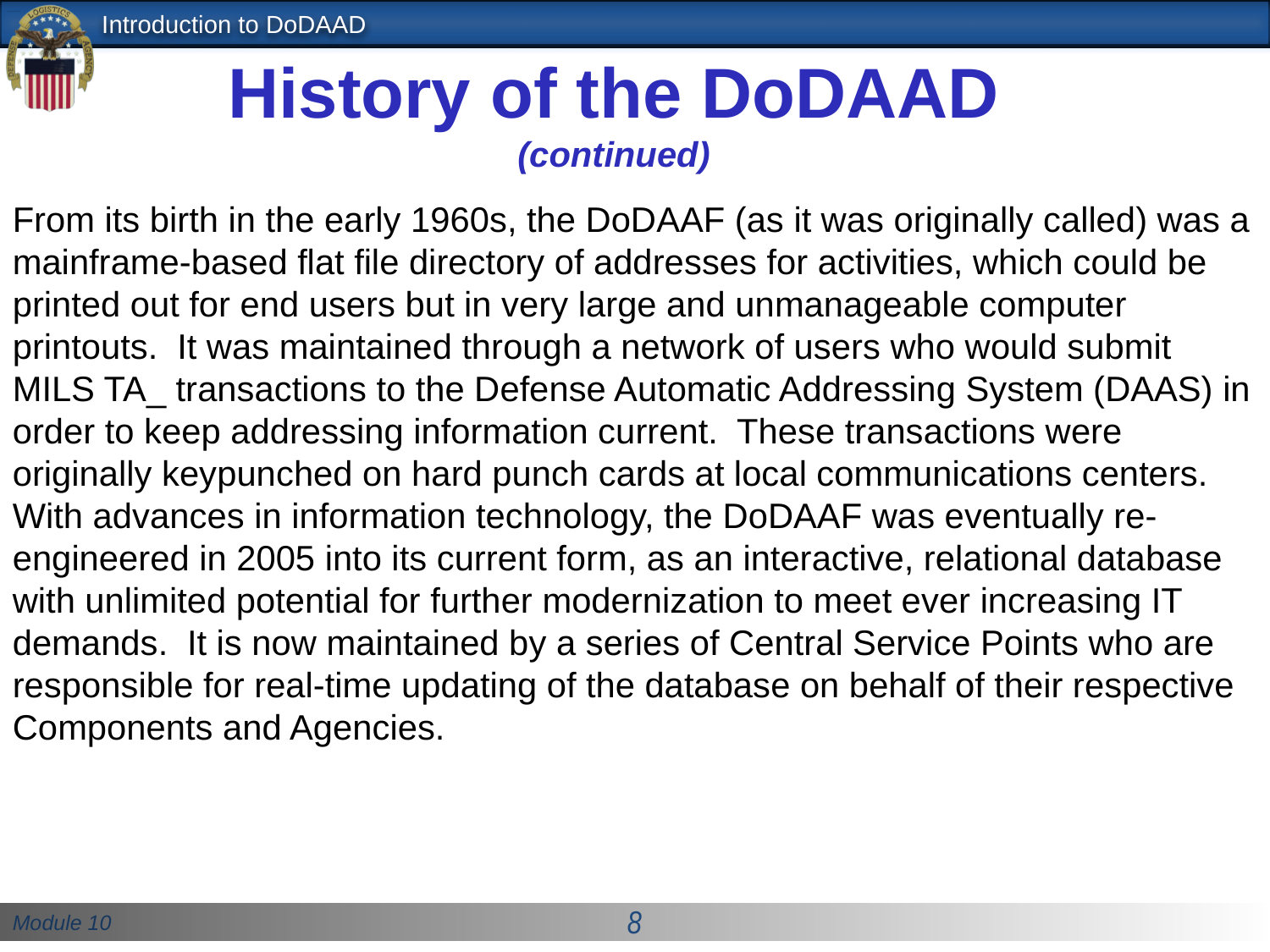

History of the DoDAAD
(continued)
From its birth in the early 1960s, the DoDAAF (as it was originally called) was a mainframe-based flat file directory of addresses for activities, which could be printed out for end users but in very large and unmanageable computer printouts.  It was maintained through a network of users who would submit MILS TA_ transactions to the Defense Automatic Addressing System (DAAS) in order to keep addressing information current.  These transactions were originally keypunched on hard punch cards at local communications centers.  With advances in information technology, the DoDAAF was eventually re-engineered in 2005 into its current form, as an interactive, relational database with unlimited potential for further modernization to meet ever increasing IT demands.  It is now maintained by a series of Central Service Points who are responsible for real-time updating of the database on behalf of their respective Components and Agencies.